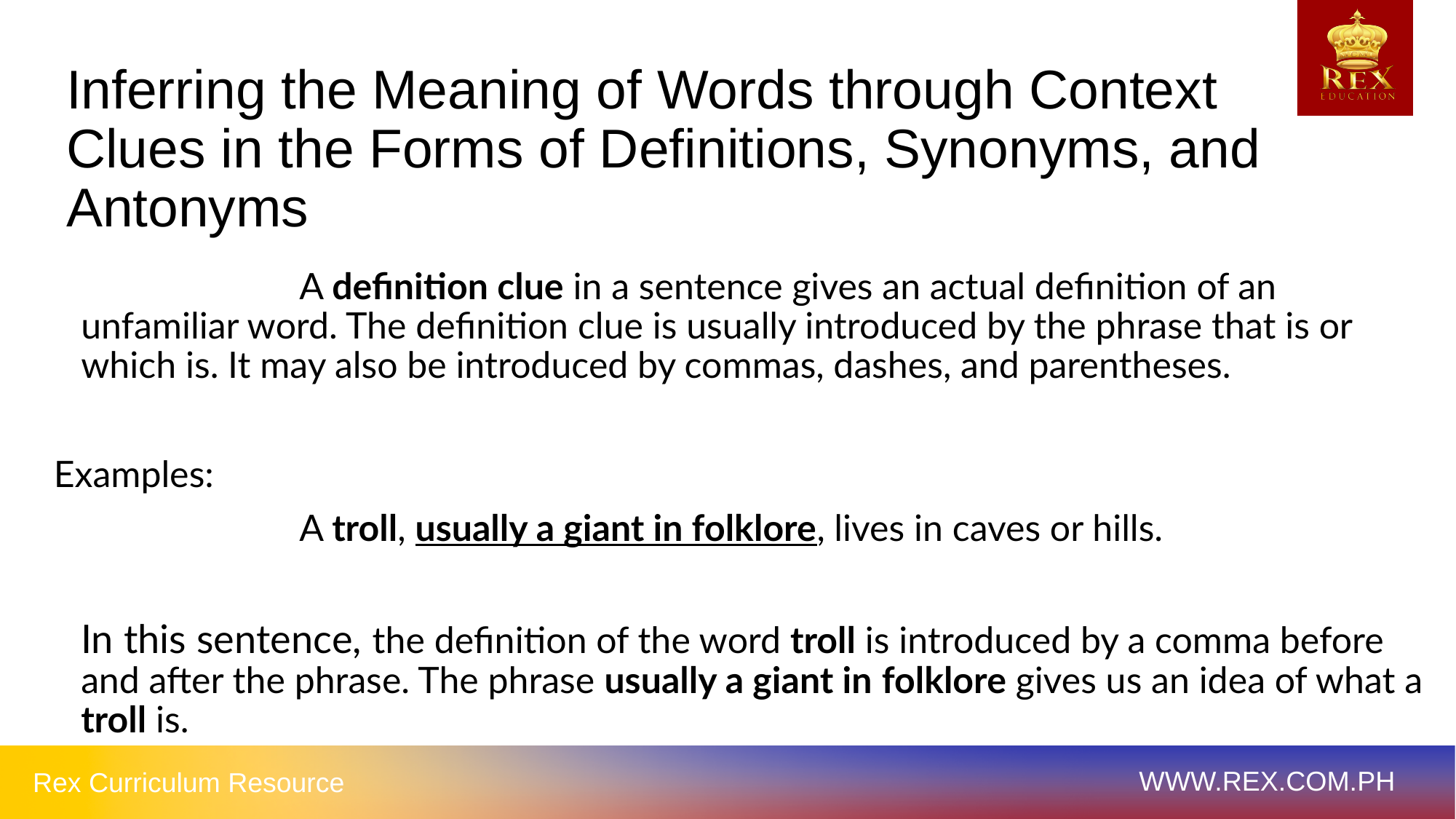

# Inferring the Meaning of Words through Context
Clues in the Forms of Definitions, Synonyms, and Antonyms
 			A definition clue in a sentence gives an actual definition of an unfamiliar word. The definition clue is usually introduced by the phrase that is or which is. It may also be introduced by commas, dashes, and parentheses.

Examples:
   		A troll, usually a giant in folklore, lives in caves or hills.

 	In this sentence, the definition of the word troll is introduced by a comma before and after the phrase. The phrase usually a giant in folklore gives us an idea of what a troll is.